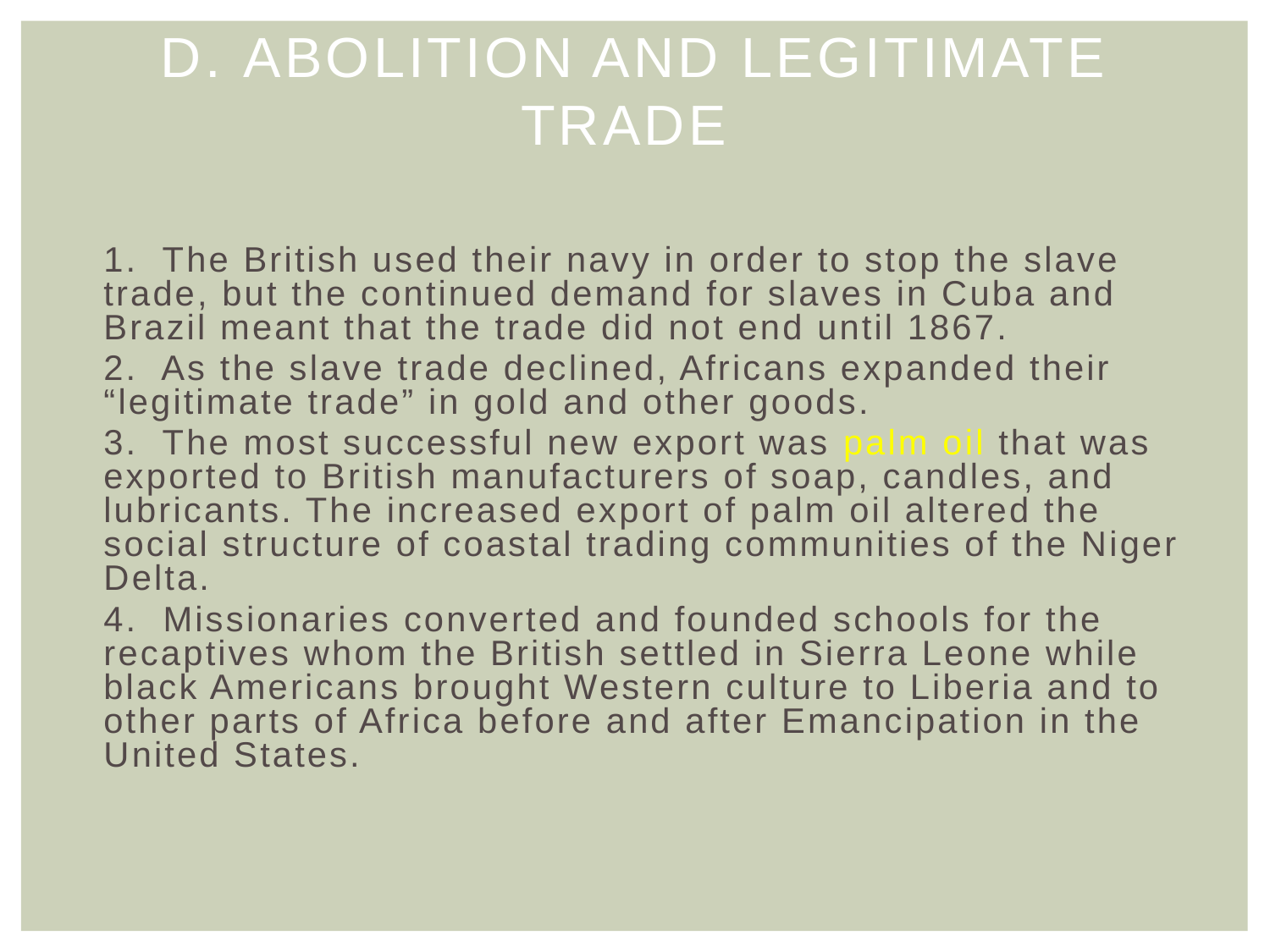

D. Abolition and Legitimate Trade
	1.  The British used their navy in order to stop the slave trade, but the continued demand for slaves in Cuba and Brazil meant that the trade did not end until 1867.
	2.  As the slave trade declined, Africans expanded their “legitimate trade” in gold and other goods.
	3.  The most successful new export was palm oil that was exported to British manufacturers of soap, candles, and lubricants. The increased export of palm oil altered the social structure of coastal trading communities of the Niger Delta.
	4.  Missionaries converted and founded schools for the recaptives whom the British settled in Sierra Leone while black Americans brought Western culture to Liberia and to other parts of Africa before and after Emancipation in the United States.